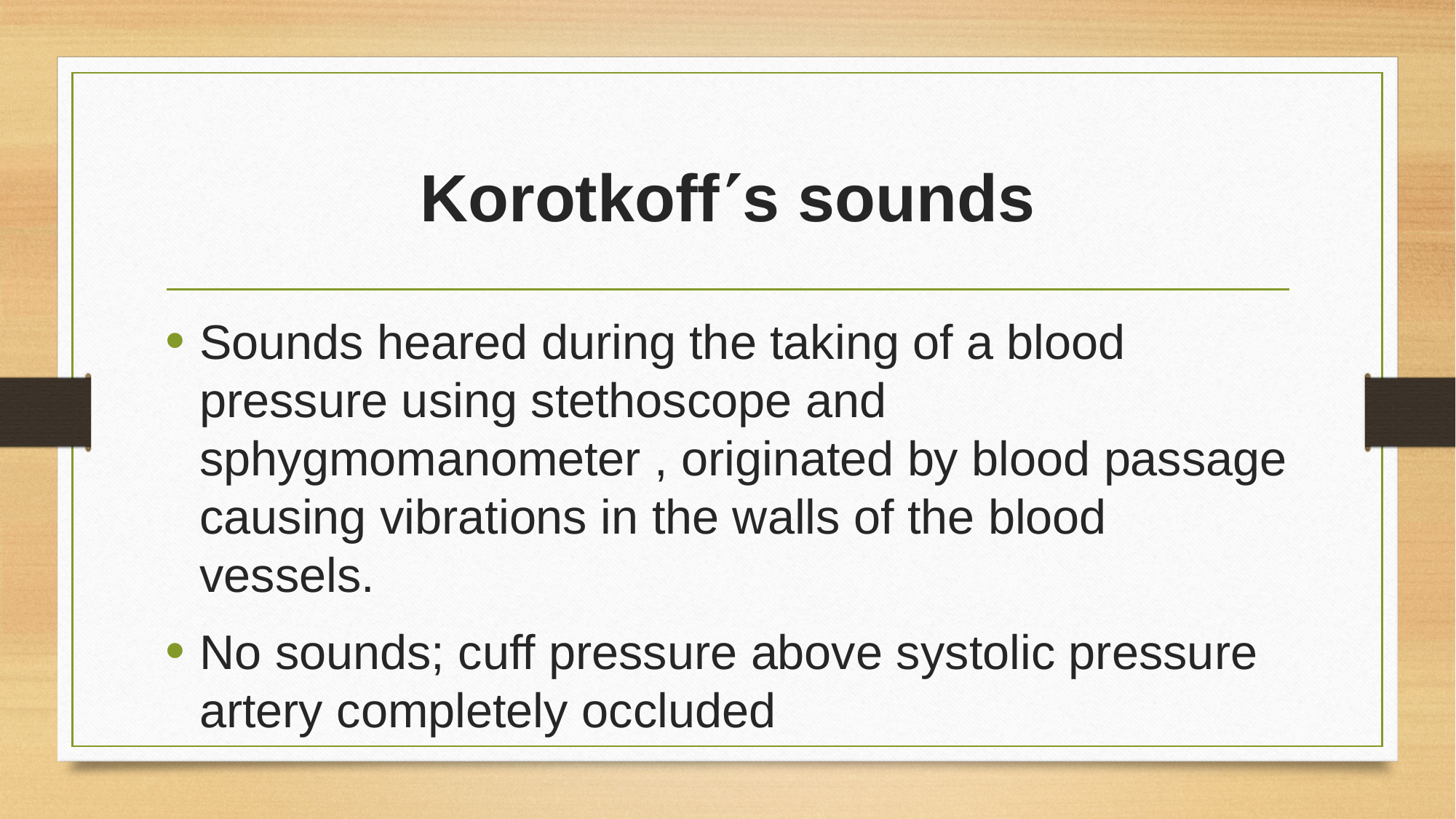

# Korotkoff′s sounds
Sounds heared during the taking of a blood pressure using stethoscope and sphygmomanometer , originated by blood passage causing vibrations in the walls of the blood vessels.
No sounds; cuff pressure above systolic pressure artery completely occluded